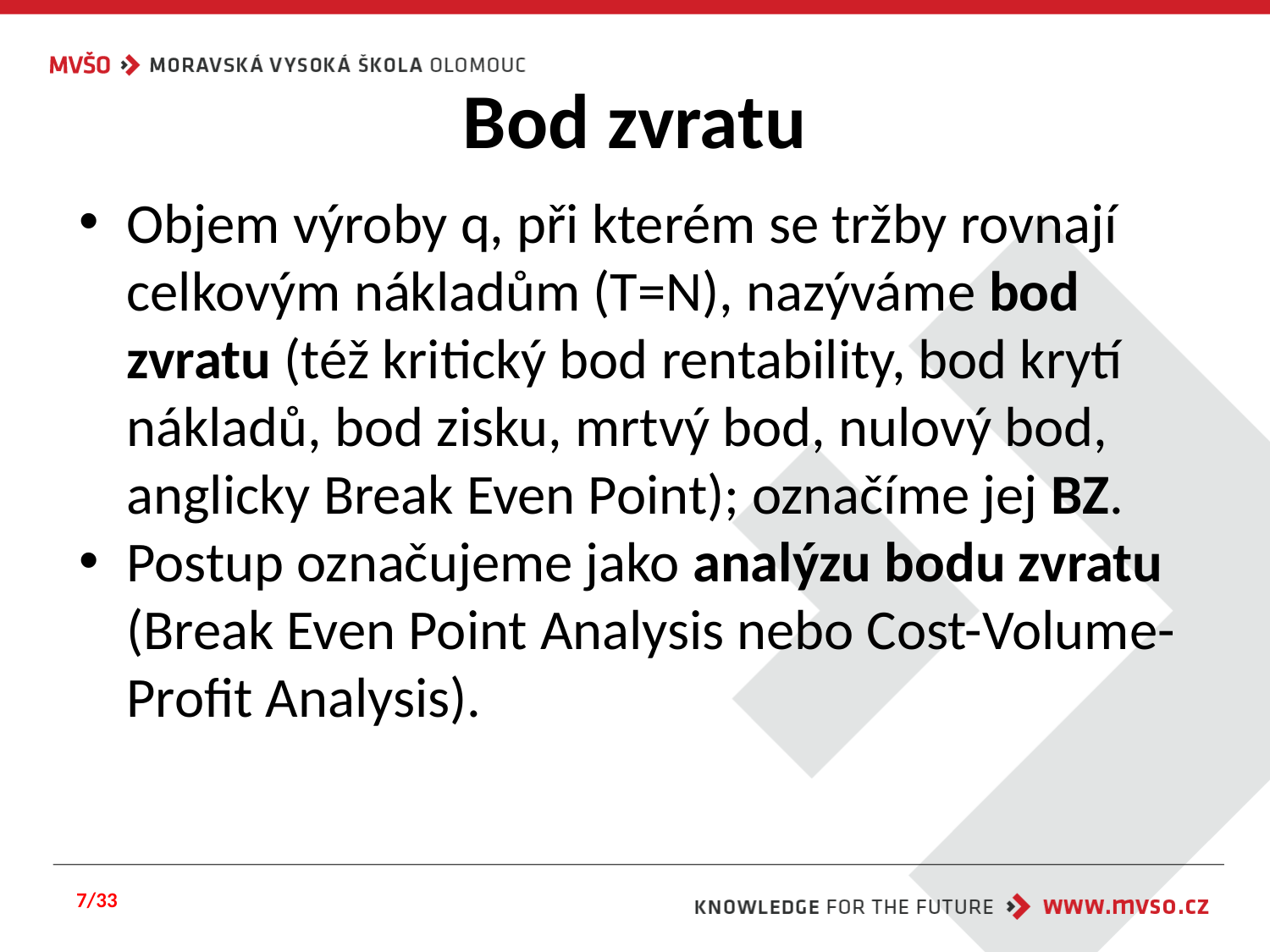

# Bod zvratu
Objem výroby q, při kterém se tržby rovnají celkovým nákladům (T=N), nazýváme bod zvratu (též kritický bod rentability, bod krytí nákladů, bod zisku, mrtvý bod, nulový bod, anglicky Break Even Point); označíme jej BZ.
Postup označujeme jako analýzu bodu zvratu (Break Even Point Analysis nebo Cost-Volume-Profit Analysis).
7/33